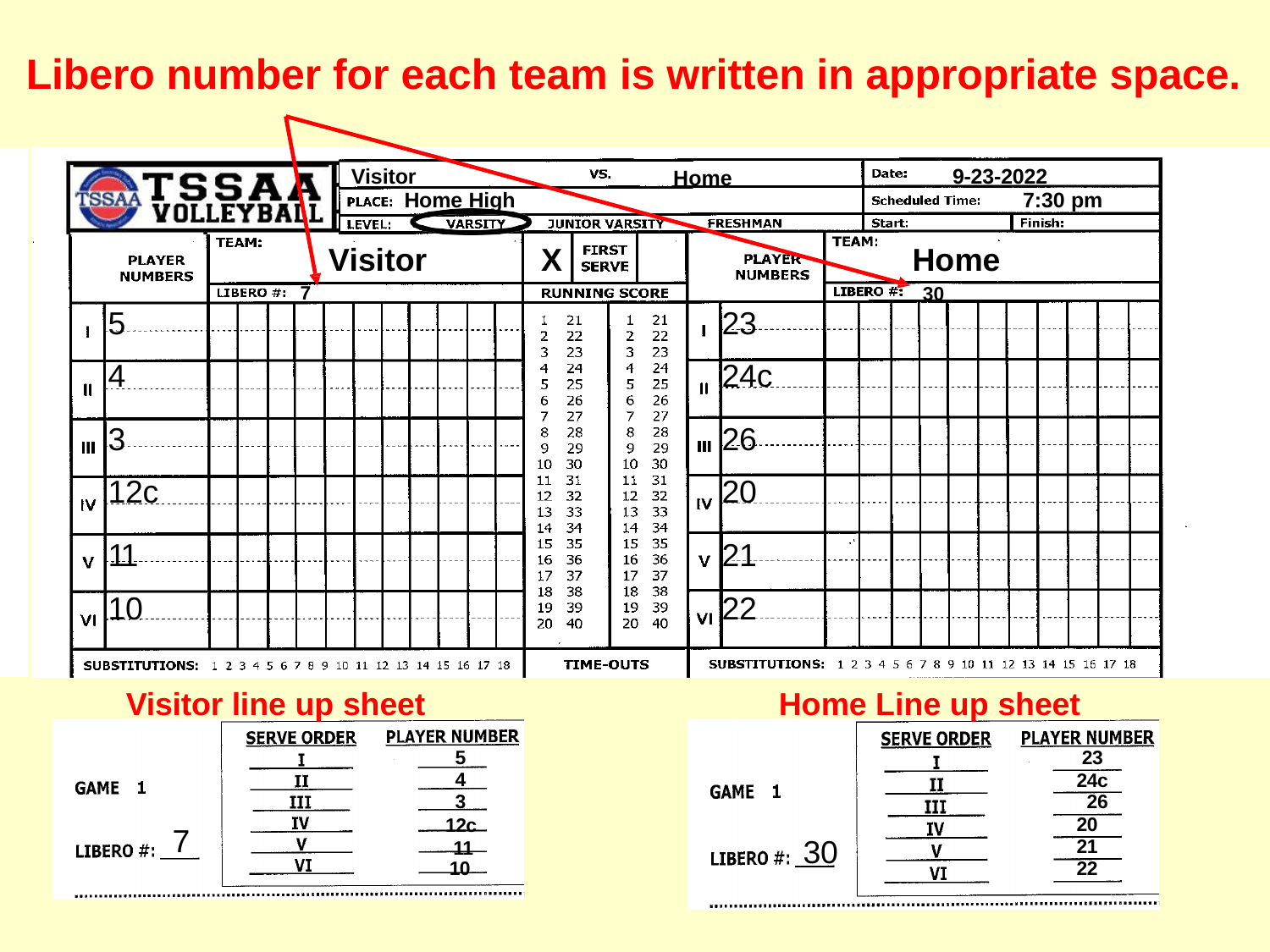

# Libero number for each team is written in appropriate space.

Visitor
Home High
Home
9-23-2022
7:30 pm

Visitor
X
Home
30
7
5
4
3
12c
11
10
23
24c
26
20
21
22
Visitor line up sheet
Home Line up sheet

5
4
3
12c  11
10
23
24c  26
20
21
22
7
30